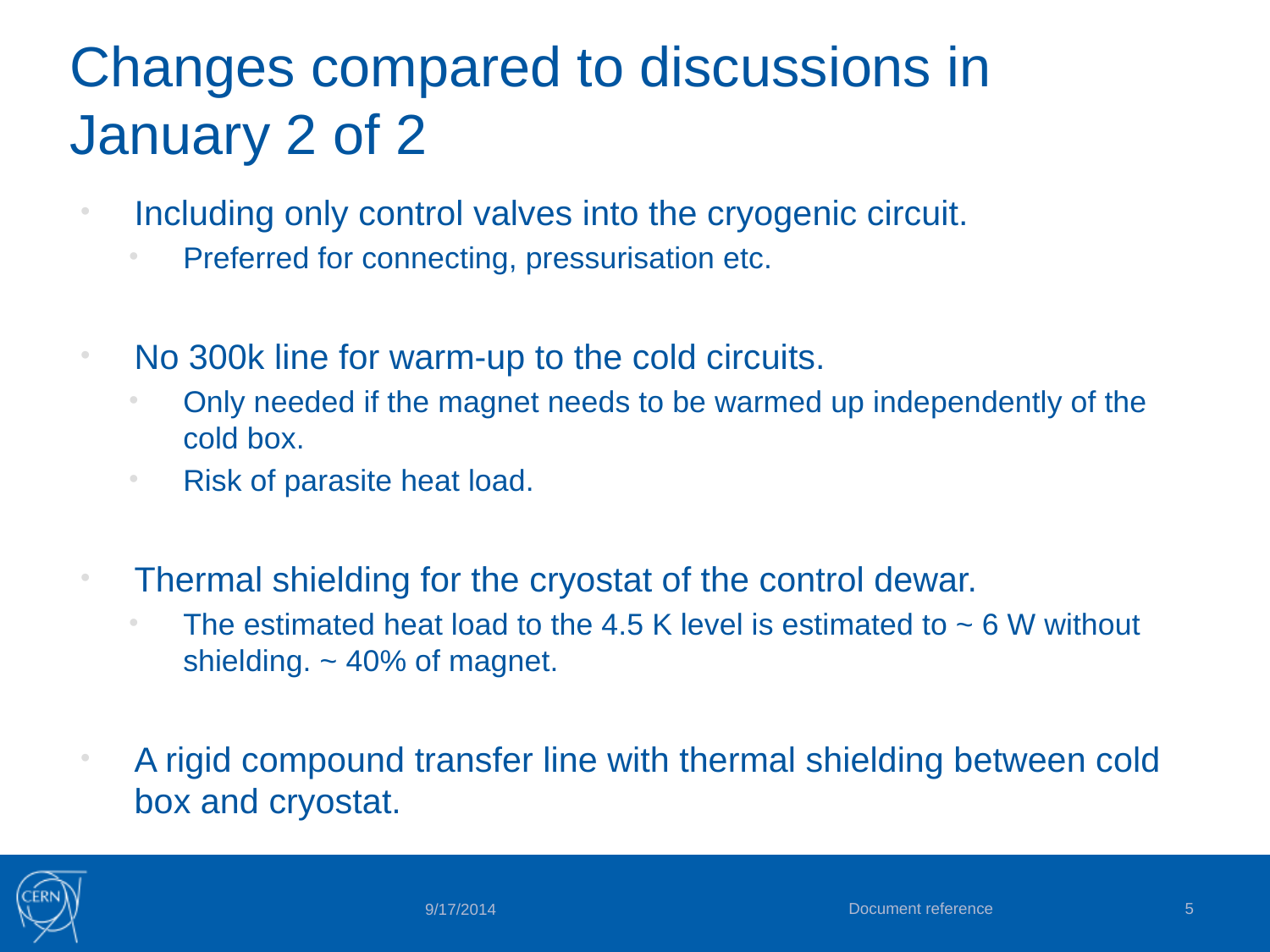

# Changes compared to discussions in January 2 of 2
Including only control valves into the cryogenic circuit.
Preferred for connecting, pressurisation etc.

No 300k line for warm-up to the cold circuits.
Only needed if the magnet needs to be warmed up independently of the cold box.
Risk of parasite heat load.

Thermal shielding for the cryostat of the control dewar.
The estimated heat load to the 4.5 K level is estimated to ~ 6 W without shielding. ~ 40% of magnet.

A rigid compound transfer line with thermal shielding between cold box and cryostat.

Document reference
5
9/17/2014